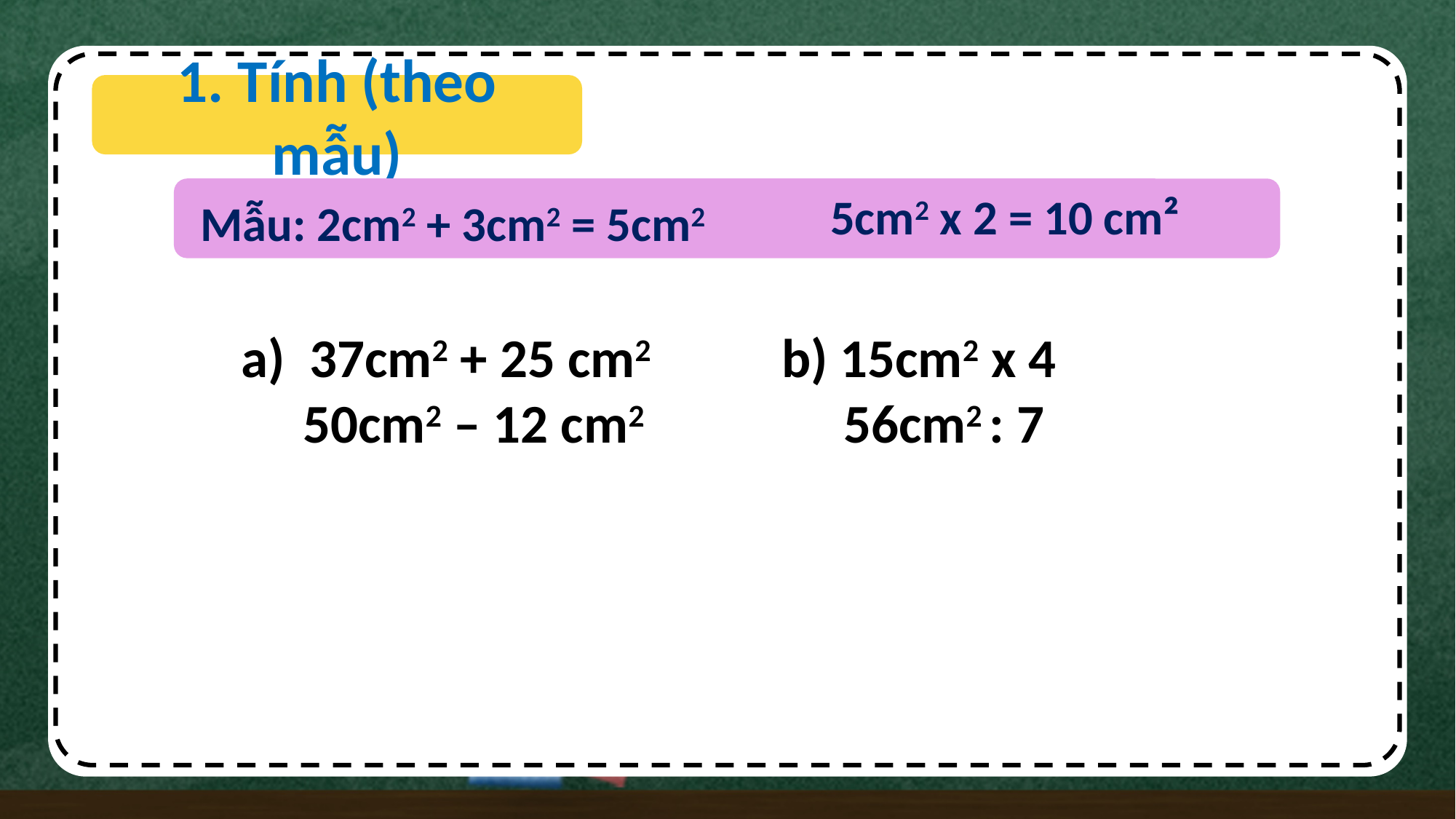

1. Tính (theo mẫu)

5cm2 x 2 = 10 cm²
Mẫu: 2cm2 + 3cm2 = 5cm2
| a)  37cm2 + 25 cm2 | b) 15cm2 x 4 |
| --- | --- |
| 50cm2 – 12 cm2 | 56cm2 : 7 |